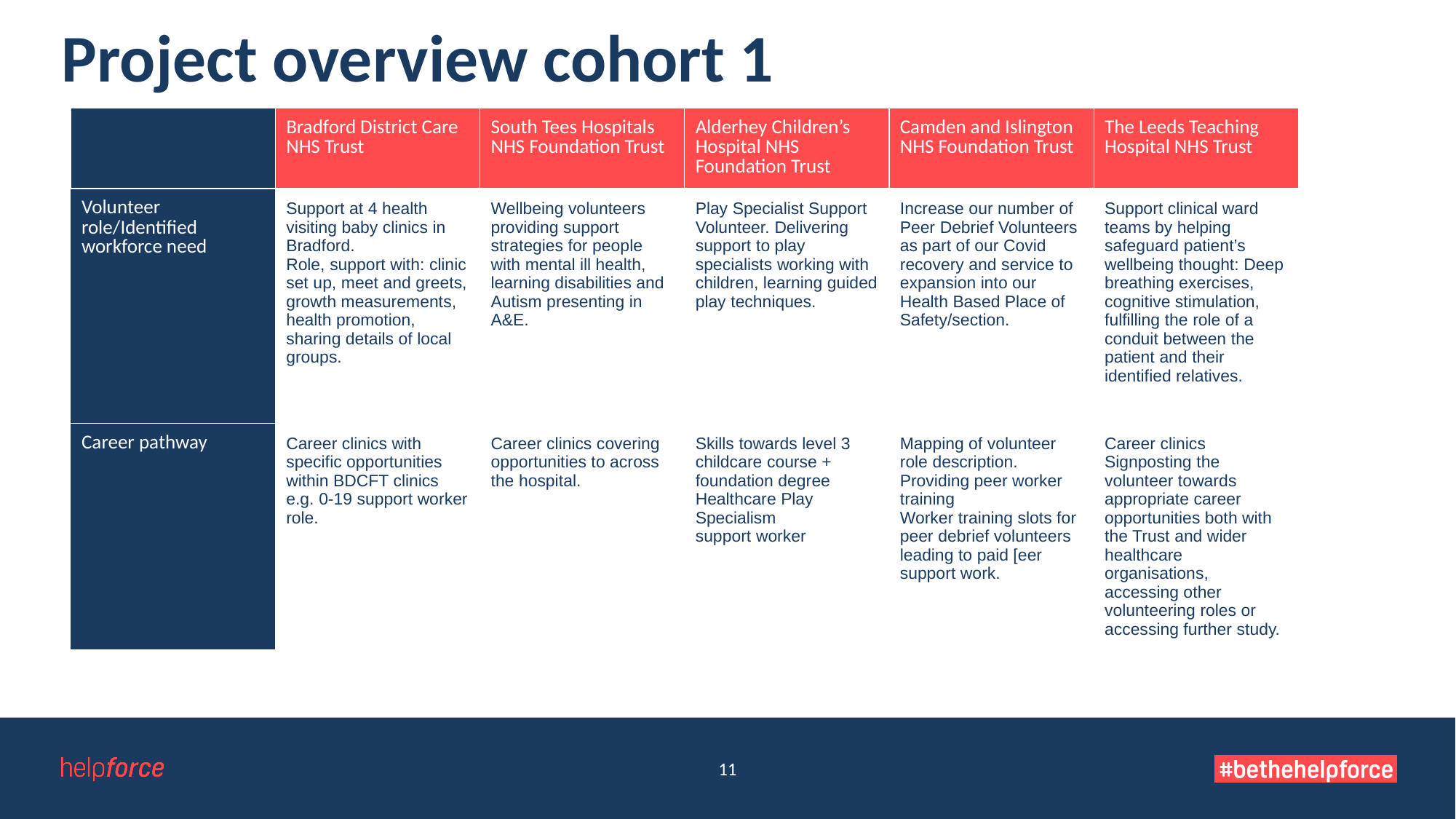

# Project overview cohort 1
|  | Bradford District Care NHS Trust | South Tees Hospitals NHS Foundation Trust | Alderhey Children’s Hospital NHS Foundation Trust | Camden and Islington NHS Foundation Trust | The Leeds Teaching Hospital NHS Trust |
| --- | --- | --- | --- | --- | --- |
| Volunteer role/Identified workforce need | Support at 4 health visiting baby clinics in Bradford. Role, support with: clinic set up, meet and greets, growth measurements, health promotion, sharing details of local groups. | Wellbeing volunteers providing support strategies for people with mental ill health, learning disabilities and Autism presenting in A&E. | Play Specialist Support Volunteer. Delivering support to play specialists working with children, learning guided play techniques. | Increase our number of Peer Debrief Volunteers as part of our Covid recovery and service to expansion into our Health Based Place of Safety/section. | Support clinical ward teams by helping safeguard patient’s wellbeing thought: Deep breathing exercises, cognitive stimulation, fulfilling the role of a conduit between the patient and their identified relatives. |
| Career pathway | Career clinics with specific opportunities within BDCFT clinics e.g. 0-19 support worker role. | Career clinics covering opportunities to across the hospital. | Skills towards level 3 childcare course + foundation degree Healthcare Play Specialism support worker | Mapping of volunteer role description. Providing peer worker training Worker training slots for peer debrief volunteers leading to paid [eer support work. | Career clinics Signposting the volunteer towards appropriate career opportunities both with the Trust and wider healthcare organisations, accessing other volunteering roles or accessing further study. |